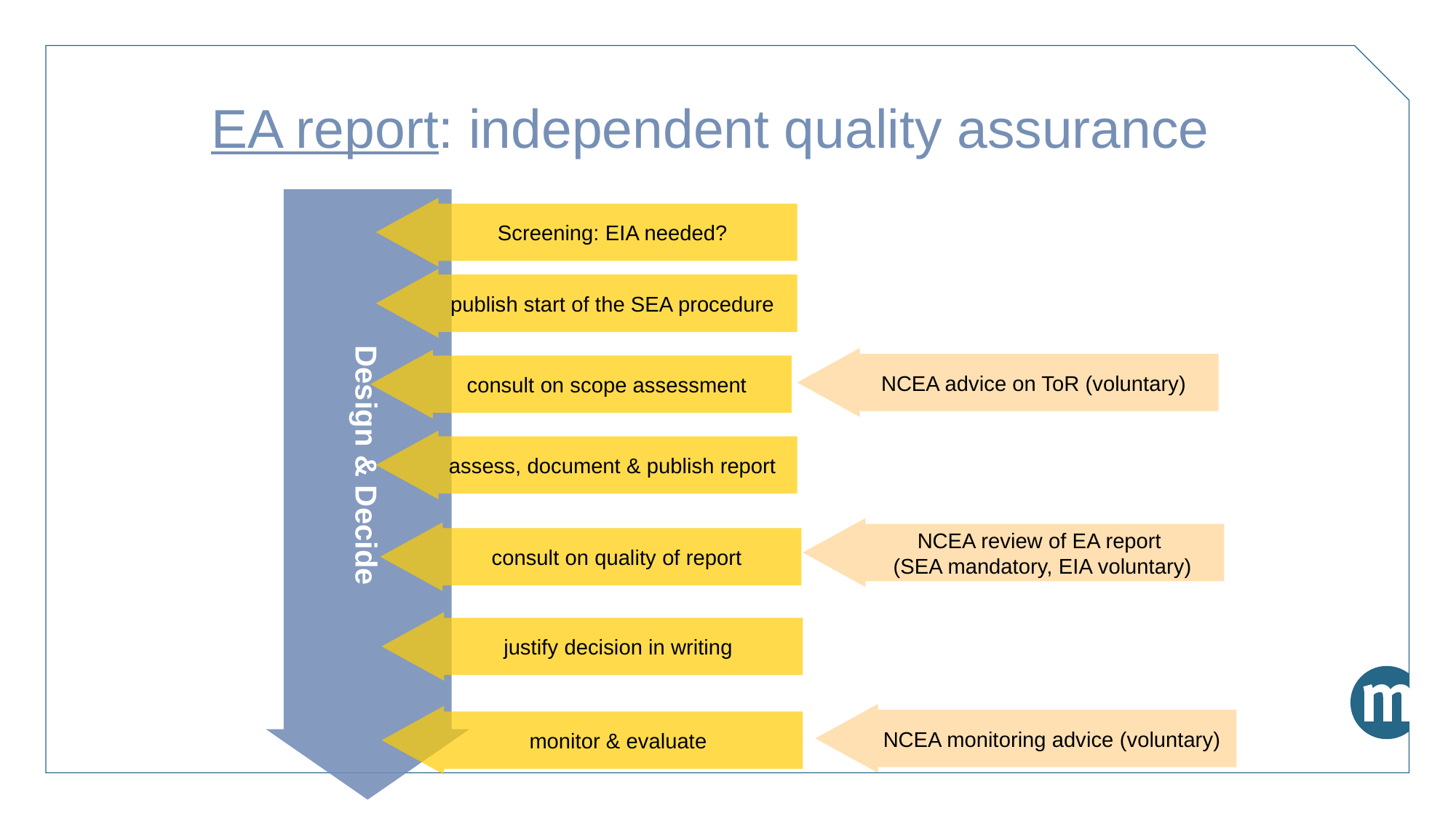

EA report: independent quality assurance
Design & Decide
Screening: EIA needed?
publish start of the SEA procedure
NCEA advice on ToR (voluntary)
consult on scope assessment
assess, document & publish report
NCEA review of EA report
 (SEA mandatory, EIA voluntary)
consult on quality of report
justify decision in writing
NCEA monitoring advice (voluntary)
monitor & evaluate